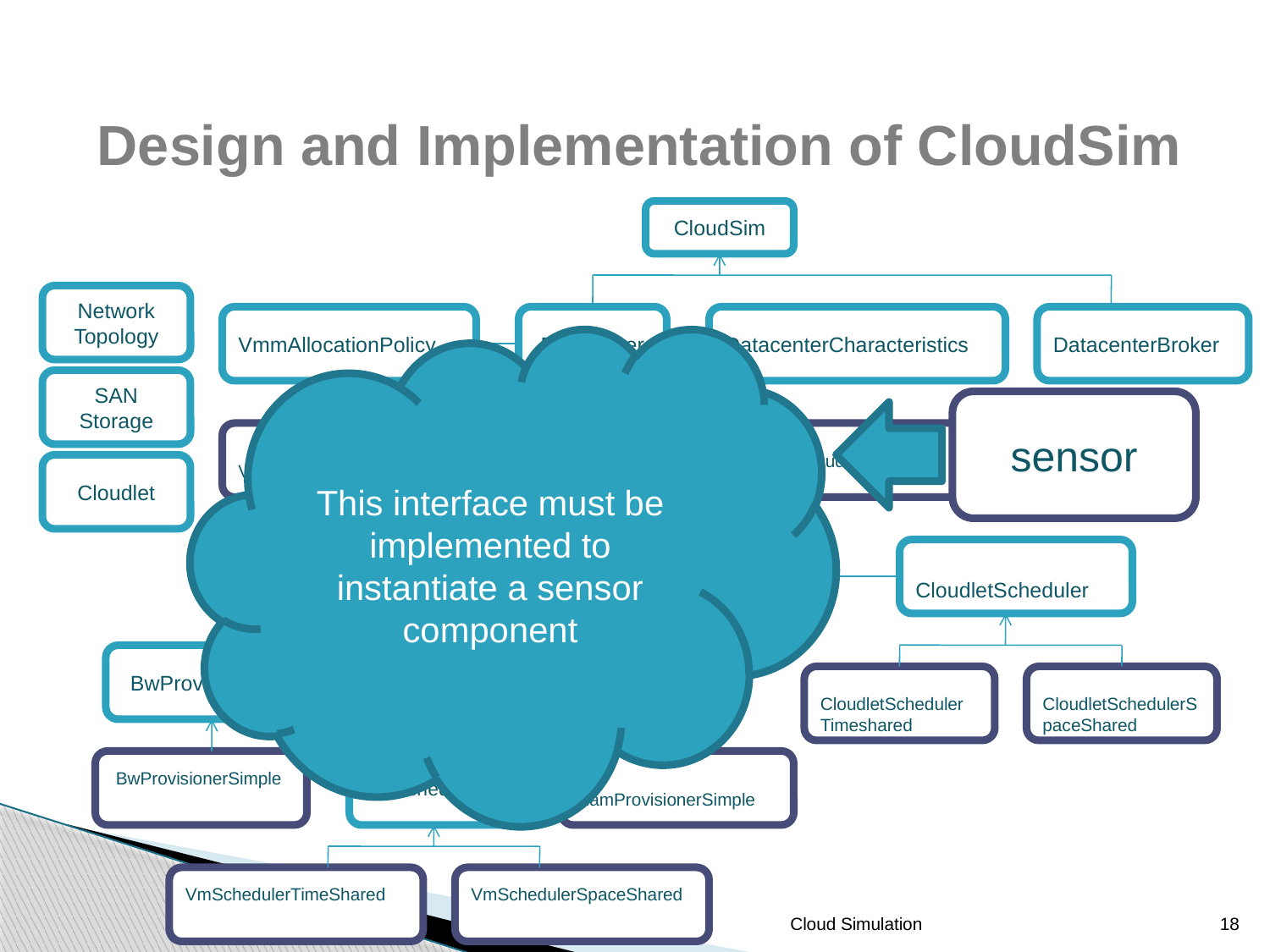

# Design and Implementation of CloudSim
CloudSim
Network Topology

VmmAllocationPolicy

Datacenter

DatacenterCharacteristics

DatacenterBroker

This interface must be implemented to instantiate a sensor component

SAN Storage
sensor

VmmAllocationPolicySimple
FederatedDatacenter

CloudCoordinator

sensor
Cloudlet
VM

CloudletScheduler
BwProvisioner
Host

RamProvisioner

CloudletScheduler
Timeshared

CloudletSchedulerSpaceShared
BwProvisionerSimple

VmScheduler

RamProvisionerSimple

VmSchedulerTimeShared

VmSchedulerSpaceShared

Cloud Simulation
18